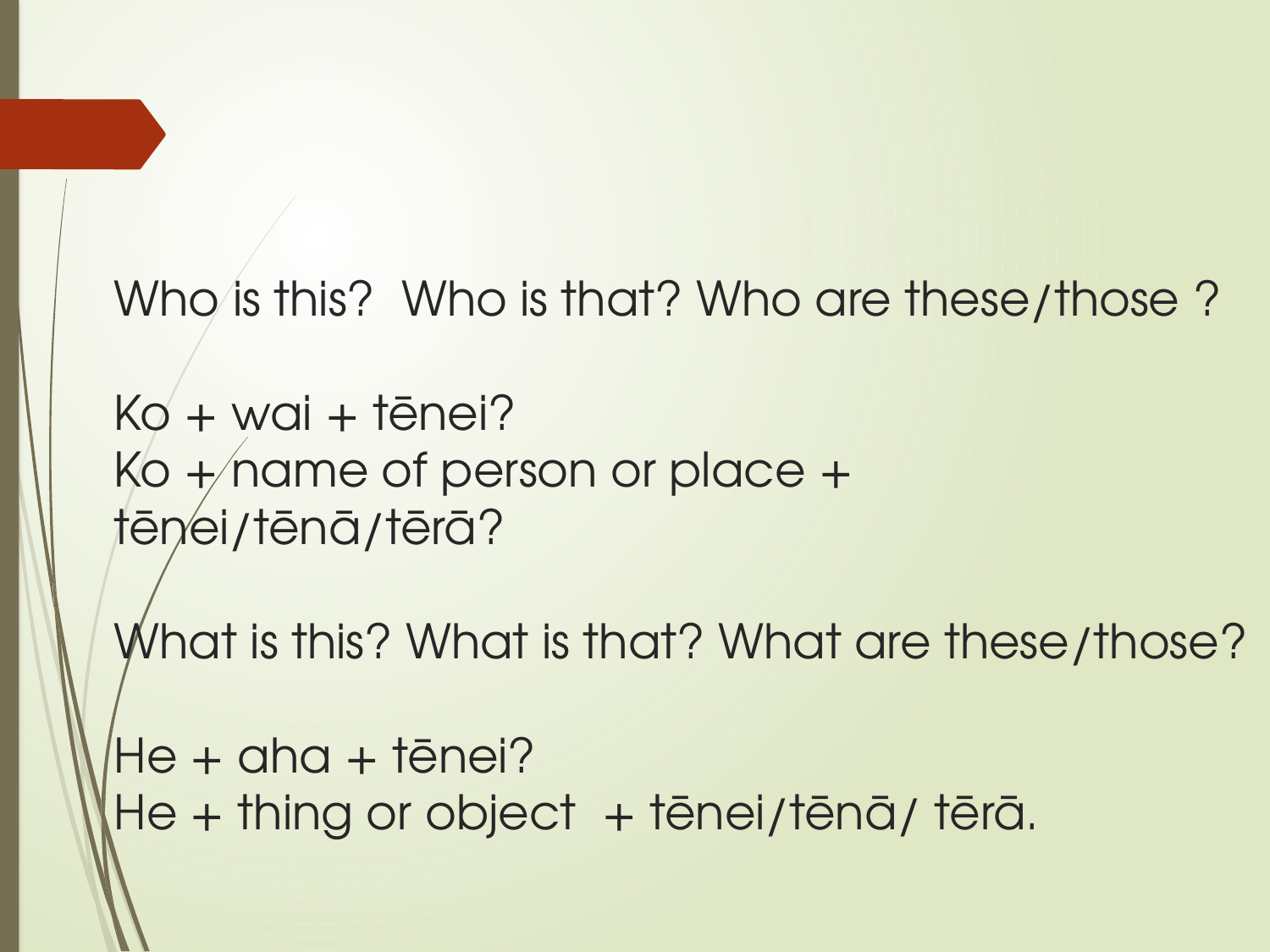

# Who is this?  Who is that? Who are these/those ? Ko + wai + tēnei? Ko + name of person or place + tēnei/tēnā/tērā? What is this? What is that? What are these/those? He + aha + tēnei? He + thing or object  + tēnei/tēnā/ tērā.